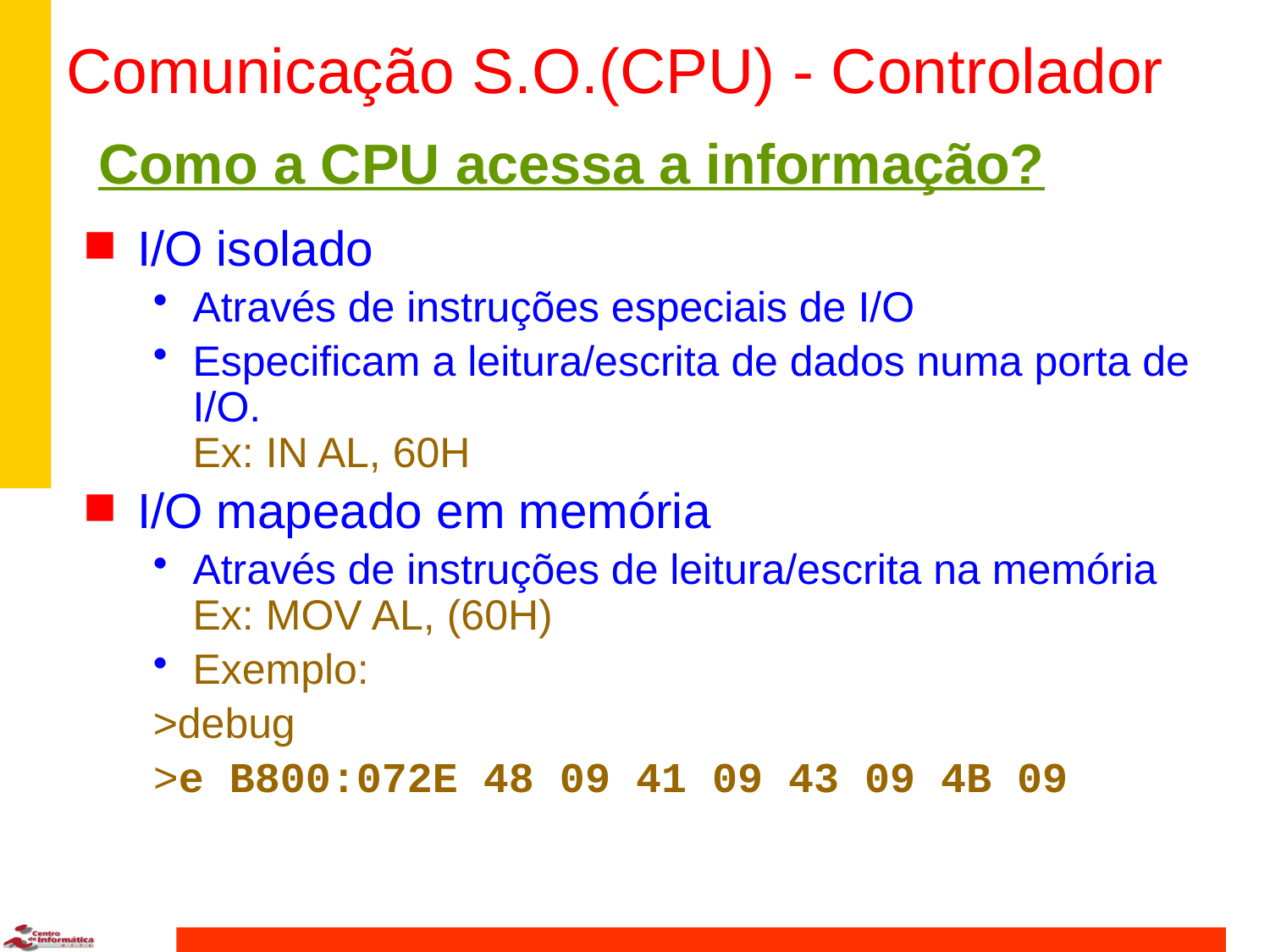

# Comunicação S.O.(CPU) - Controlador
Como a CPU acessa a informação?
I/O isolado
Através de instruções especiais de I/O
Especificam a leitura/escrita de dados numa porta de I/O.
Ex: IN AL, 60H
I/O mapeado em memória
Através de instruções de leitura/escrita na memória
Ex: MOV AL, (60H)
Exemplo:
>debug
>e B800:072E 48 09 41 09 43 09 4B 09